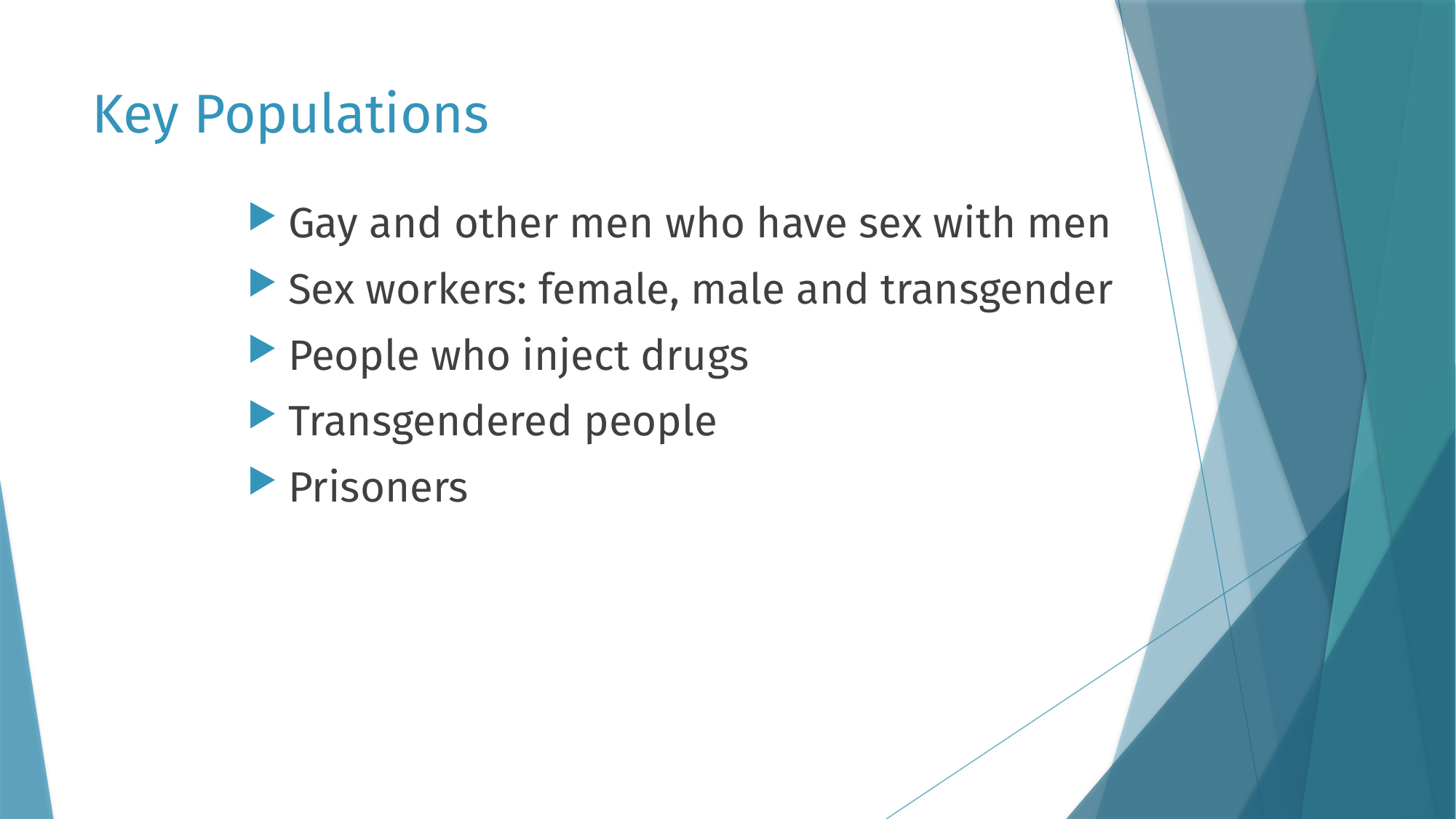

# Key Populations
Gay and other men who have sex with men
Sex workers: female, male and transgender
People who inject drugs
Transgendered people
Prisoners